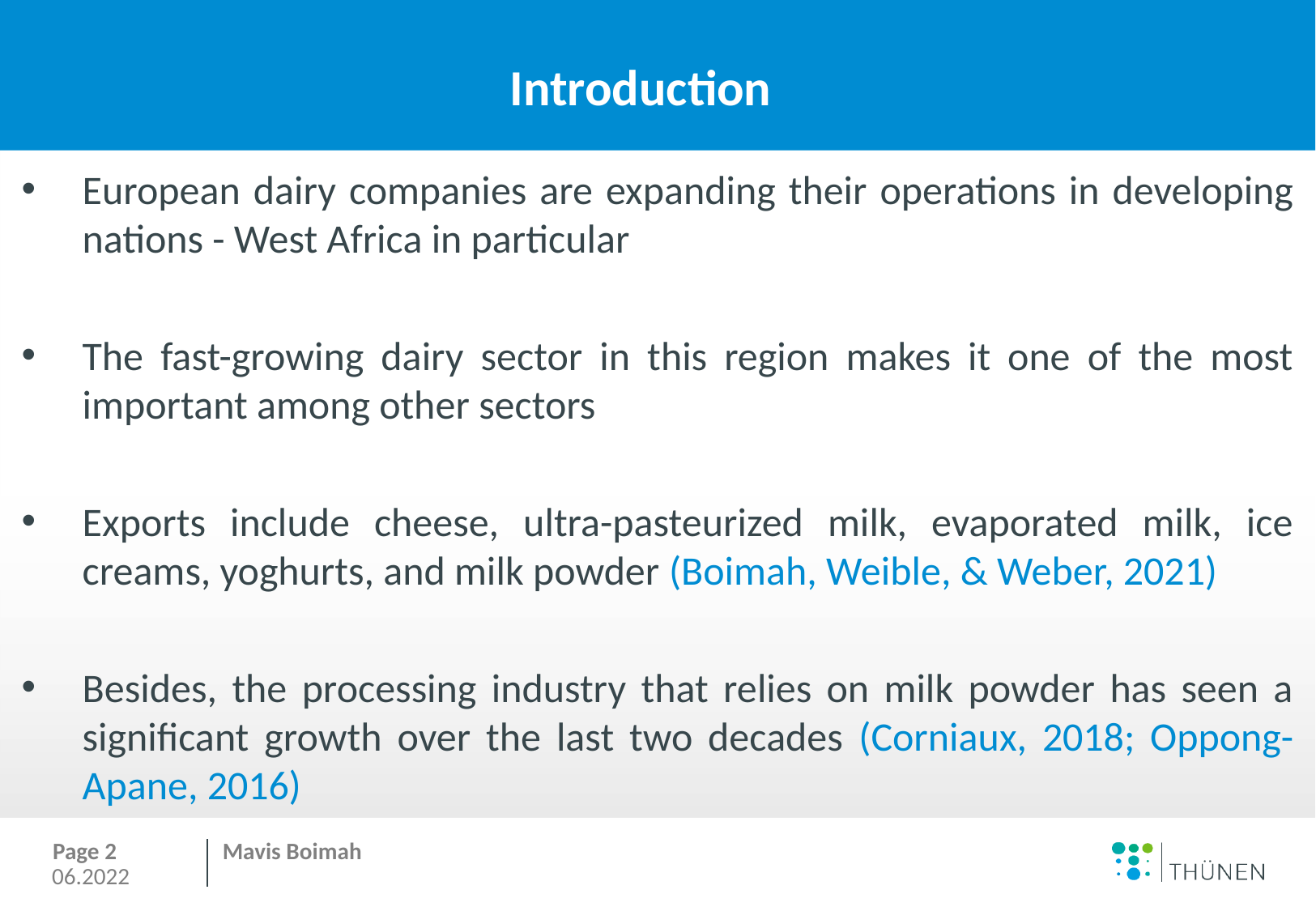

# Introduction
European dairy companies are expanding their operations in developing nations - West Africa in particular

The fast-growing dairy sector in this region makes it one of the most important among other sectors

Exports include cheese, ultra-pasteurized milk, evaporated milk, ice creams, yoghurts, and milk powder (Boimah, Weible, & Weber, 2021)

Besides, the processing industry that relies on milk powder has seen a significant growth over the last two decades (Corniaux, 2018; Oppong-Apane, 2016)